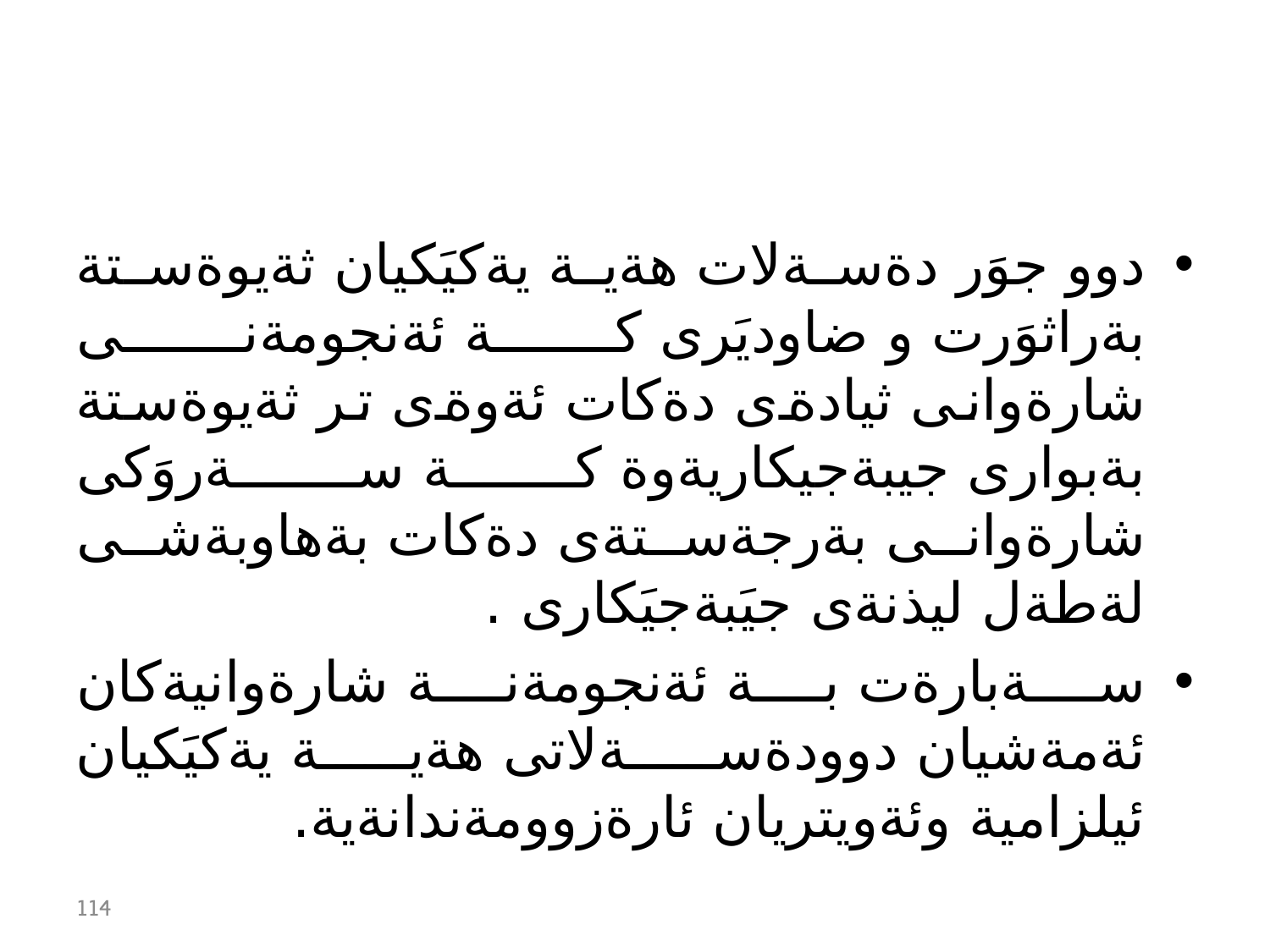

#
دوو جوَر دةسةلات هةية يةكيَكيان ثةيوةستة بةراثوَرت و ضاوديَرى كة ئةنجومةنى شارةوانى ثيادةى دةكات ئةوةى تر ثةيوةستة بةبوارى جيبةجيكاريةوة كة سةروَكى شارةوانى بةرجةستةى دةكات بةهاوبةشى لةطةل ليذنةى جيَبةجيَكارى .
سةبارةت بة ئةنجومةنة شارةوانيةكان ئةمةشيان دوودةسةلاتى هةية يةكيَكيان ئيلزامية وئةويتريان ئارةزوومةندانةية.
114